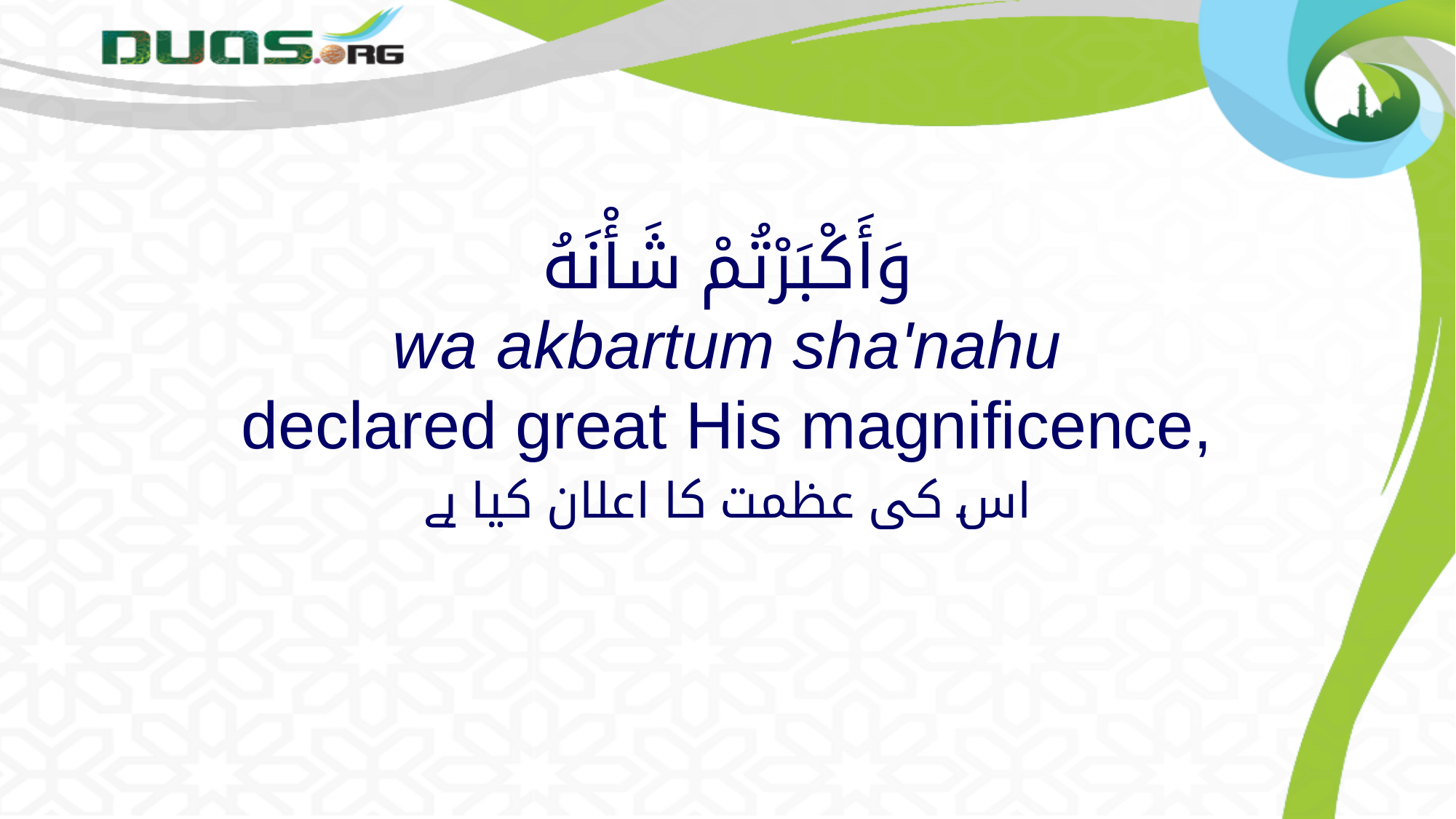

# وَأَكْبَرْتُمْ شَأْنَهُ wa akbartum sha'nahu declared great His magnificence,
اس کی عظمت کا اعلان کیا ہے